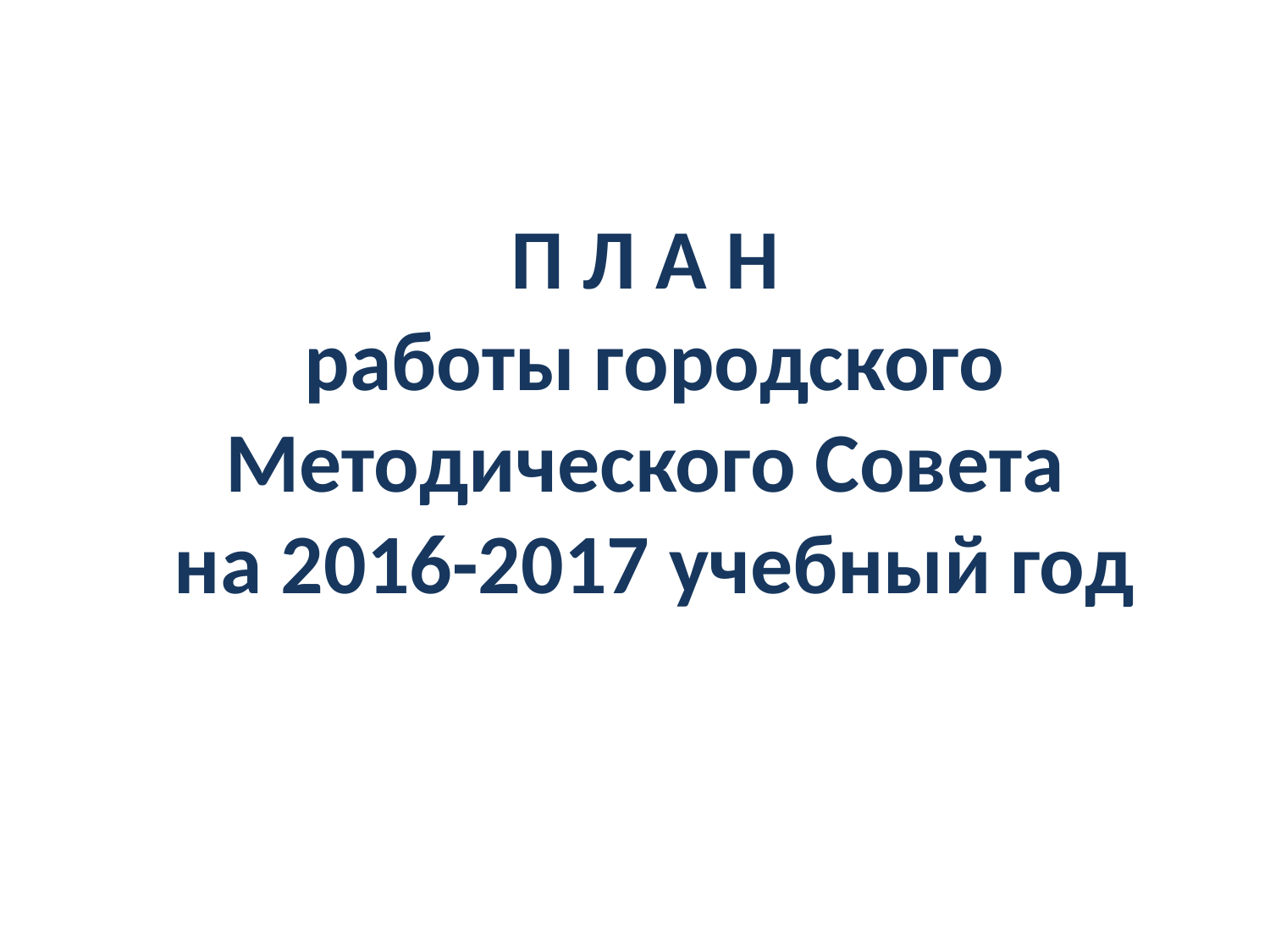

# П Л А Н работы городского Методического Совета на 2016-2017 учебный год